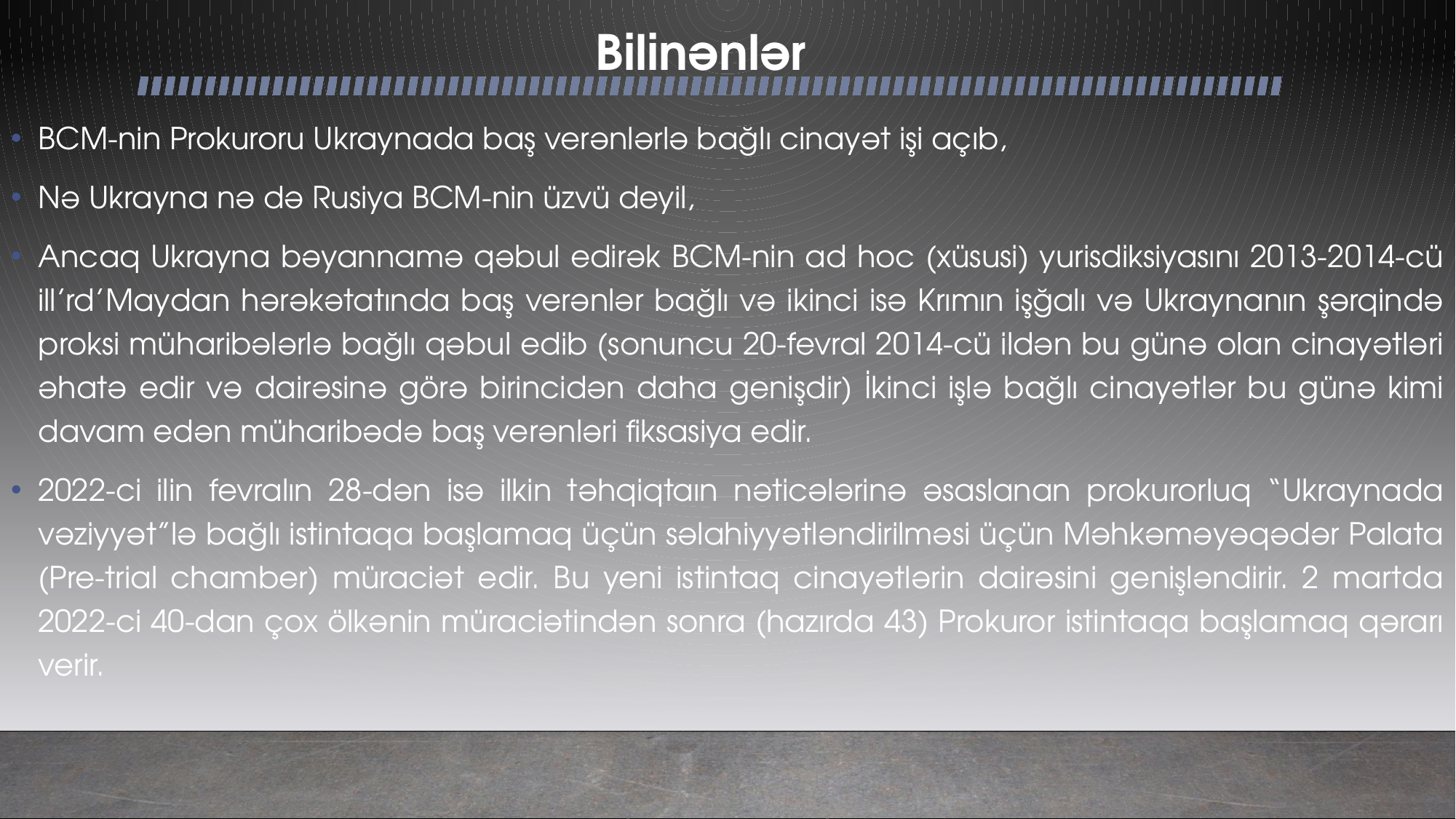

# Bilinənlər
BCM-nin Prokuroru Ukraynada baş verənlərlə bağlı cinayət işi açıb,
Nə Ukrayna nə də Rusiya BCM-nin üzvü deyil,
Ancaq Ukrayna bəyannamə qəbul edirək BCM-nin ad hoc (xüsusi) yurisdiksiyasını 2013-2014-cü ill’rd’Maydan hərəkətatında baş verənlər bağlı və ikinci isə Krımın işğalı və Ukraynanın şərqində proksi müharibələrlə bağlı qəbul edib (sonuncu 20-fevral 2014-cü ildən bu günə olan cinayətləri əhatə edir və dairəsinə görə birincidən daha genişdir) İkinci işlə bağlı cinayətlər bu günə kimi davam edən müharibədə baş verənləri fiksasiya edir.
2022-ci ilin fevralın 28-dən isə ilkin təhqiqtaın nəticələrinə əsaslanan prokurorluq “Ukraynada vəziyyət”lə bağlı istintaqa başlamaq üçün səlahiyyətləndirilməsi üçün Məhkəməyəqədər Palata (Pre-trial chamber) müraciət edir. Bu yeni istintaq cinayətlərin dairəsini genişləndirir. 2 martda 2022-ci 40-dan çox ölkənin müraciətindən sonra (hazırda 43) Prokuror istintaqa başlamaq qərarı verir.